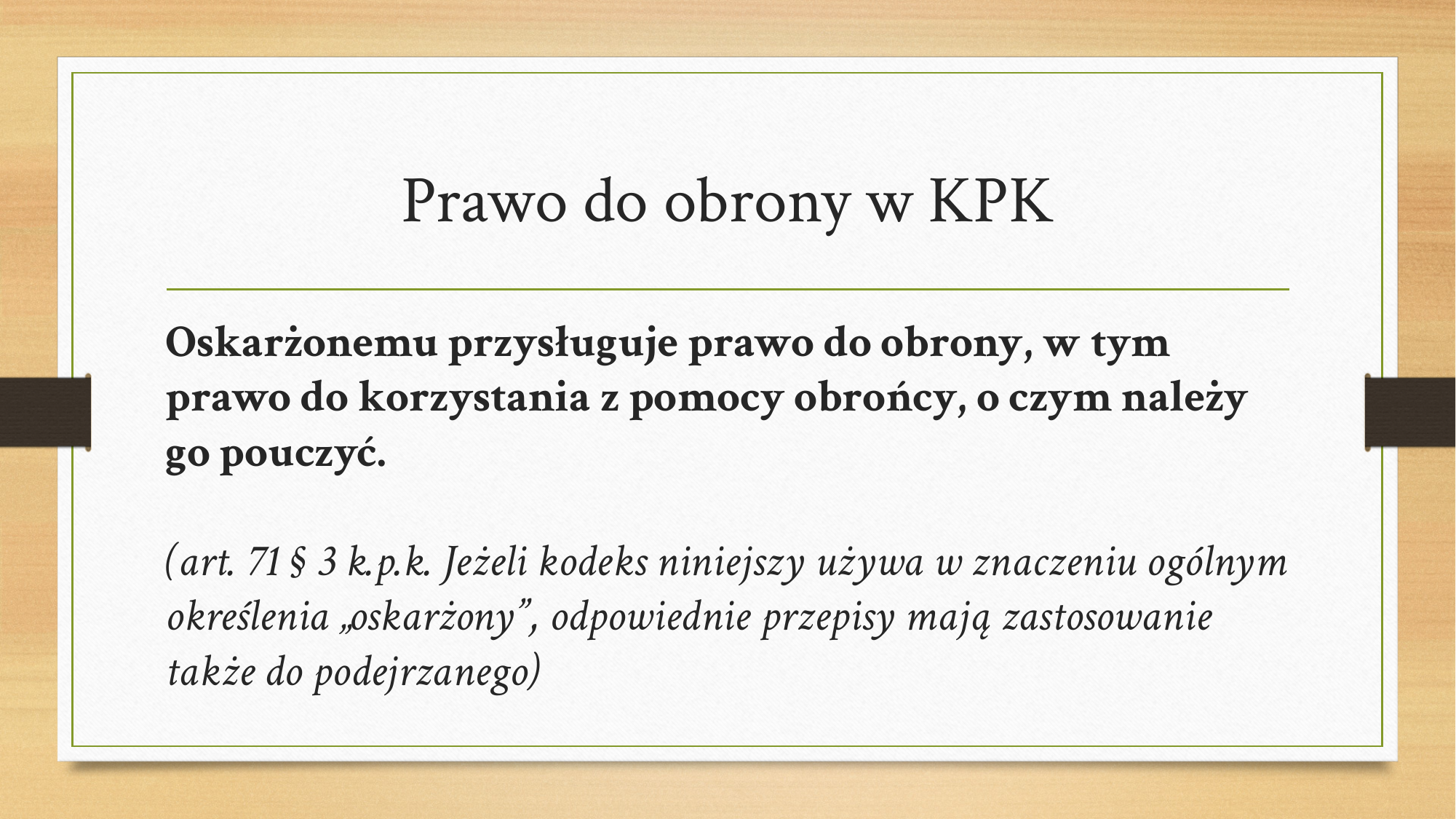

# Prawo do obrony w KPK
Oskarżonemu przysługuje prawo do obrony, w tym prawo do korzystania z pomocy obrońcy, o czym należy go pouczyć.
(art. 71 § 3 k.p.k. Jeżeli kodeks niniejszy używa w znaczeniu ogólnym określenia „oskarżony”, odpowiednie przepisy mają zastosowanie także do podejrzanego)